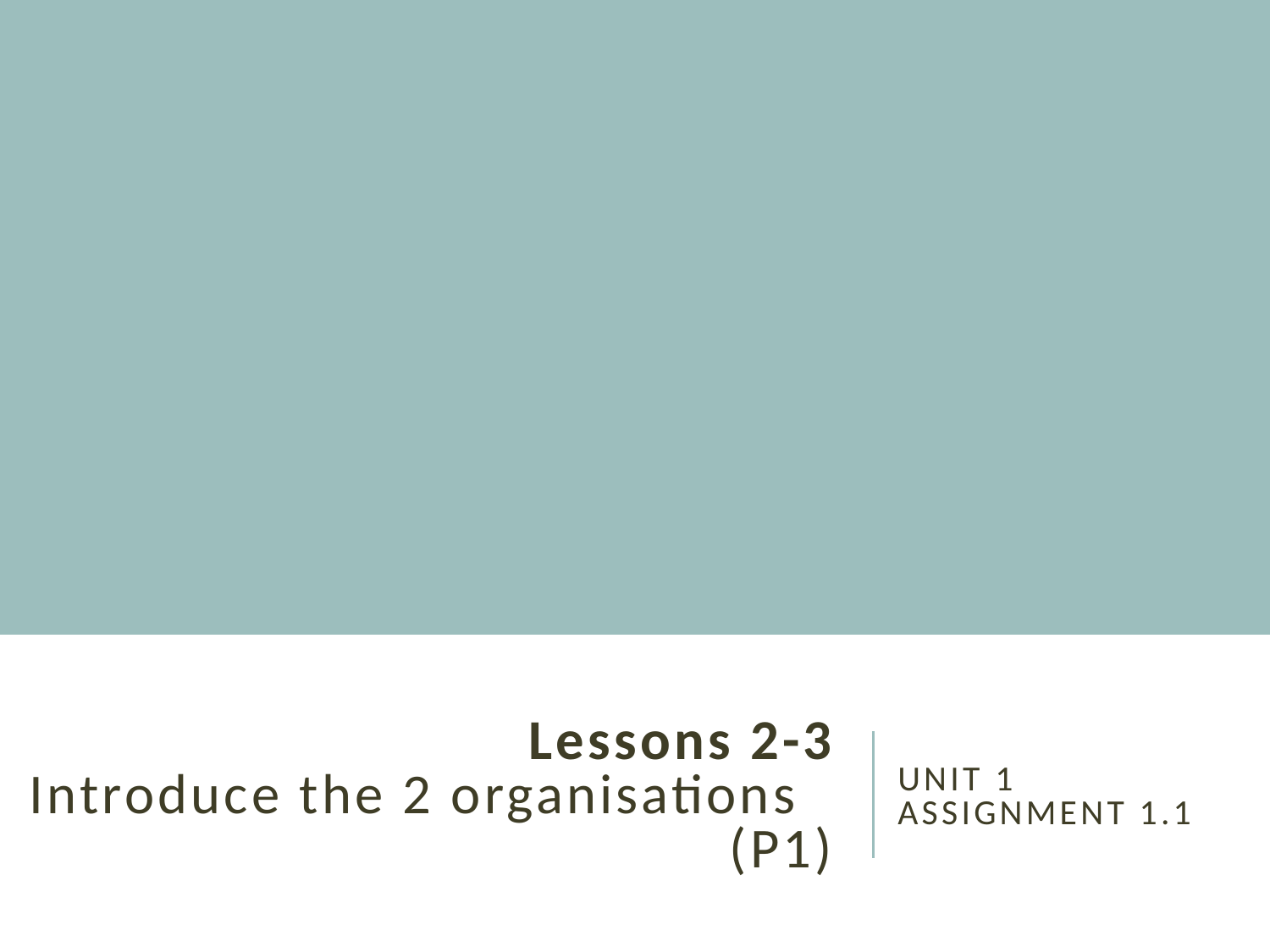

Lessons 2-3
Introduce the 2 organisations   (P1)
Unit 1
Assignment 1.1